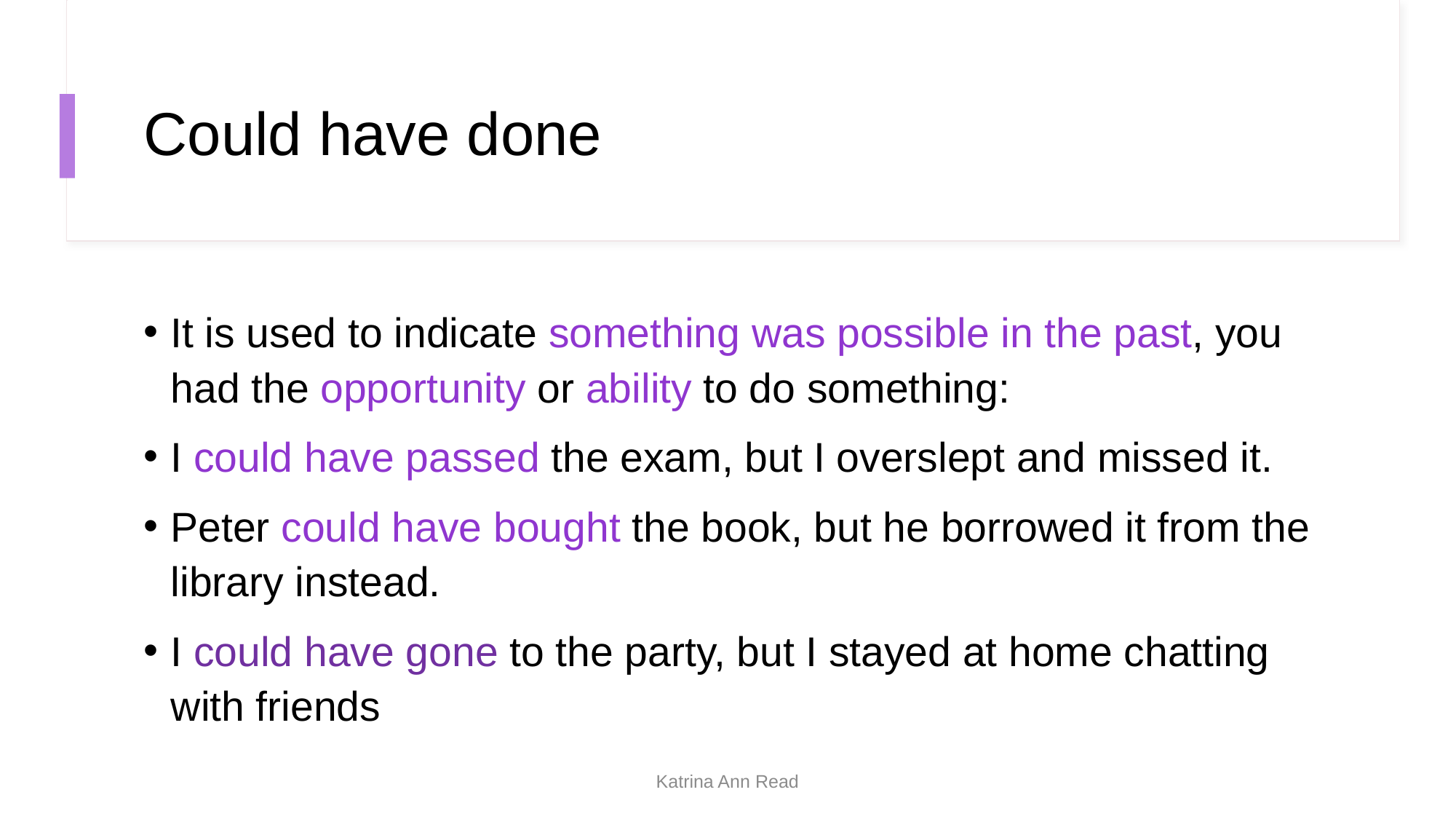

# Could have done
It is used to indicate something was possible in the past, you had the opportunity or ability to do something:
I could have passed the exam, but I overslept and missed it.
Peter could have bought the book, but he borrowed it from the library instead.
I could have gone to the party, but I stayed at home chatting with friends
Katrina Ann Read